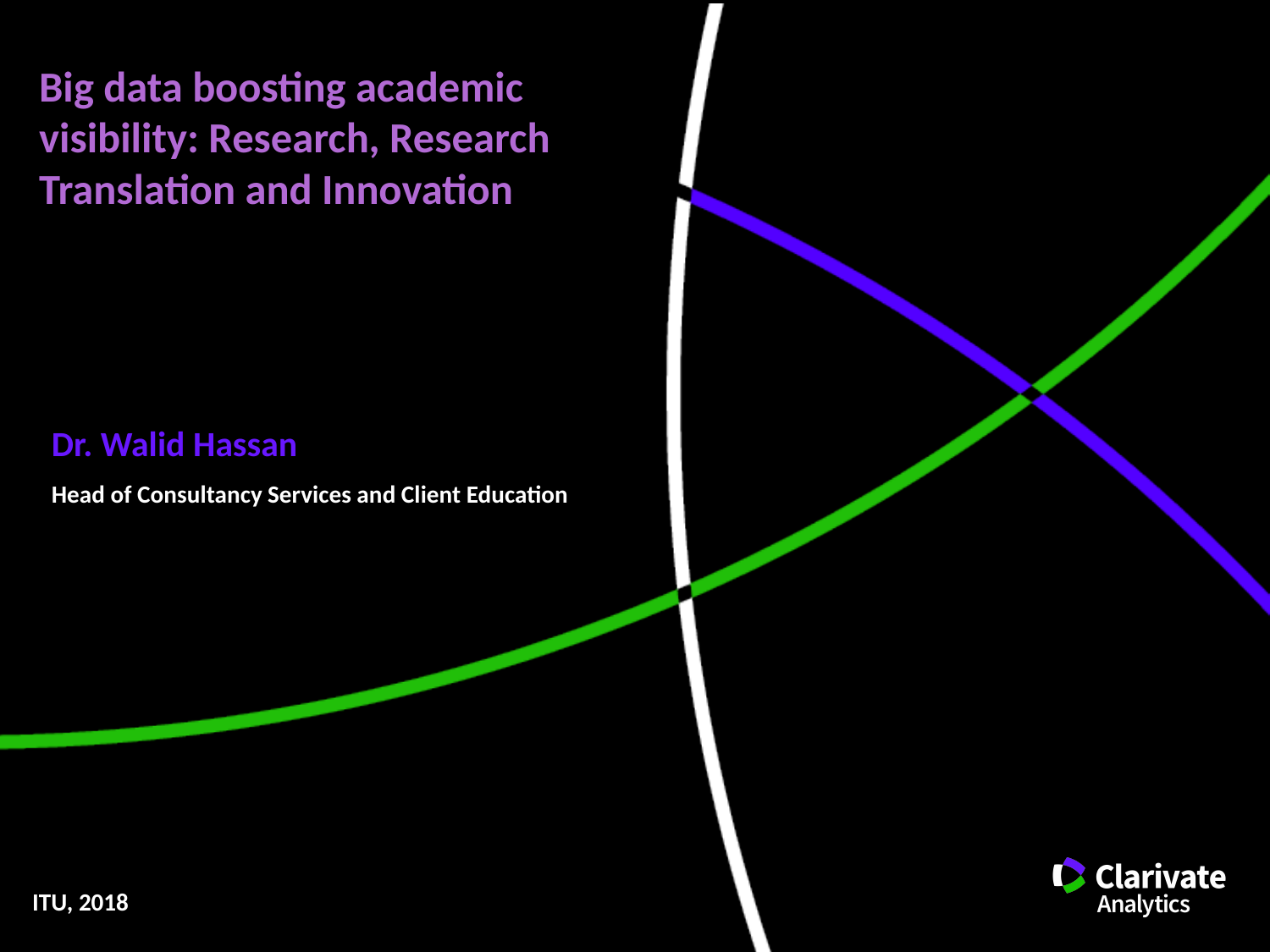

Big data boosting academic visibility: Research, Research Translation and Innovation
Dr. Walid Hassan
Head of Consultancy Services and Client Education
Clarivate Analytics 2018
ITU, 2018